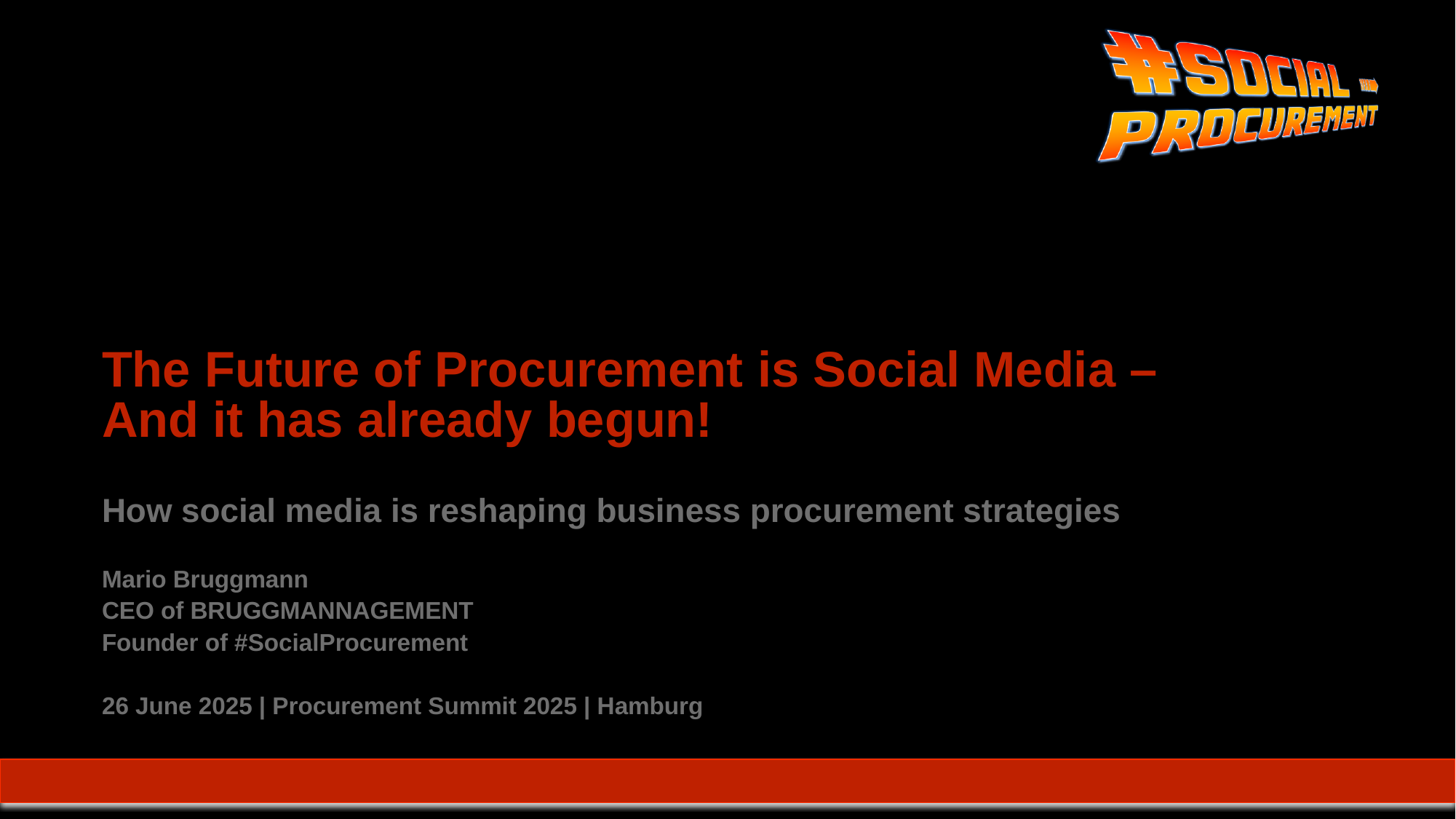

# The Future of Procurement is Social Media – And it has already begun!
How social media is reshaping business procurement strategies

Mario Bruggmann
CEO of BRUGGMANNAGEMENT
Founder of #SocialProcurement

26 June 2025 | Procurement Summit 2025 | Hamburg